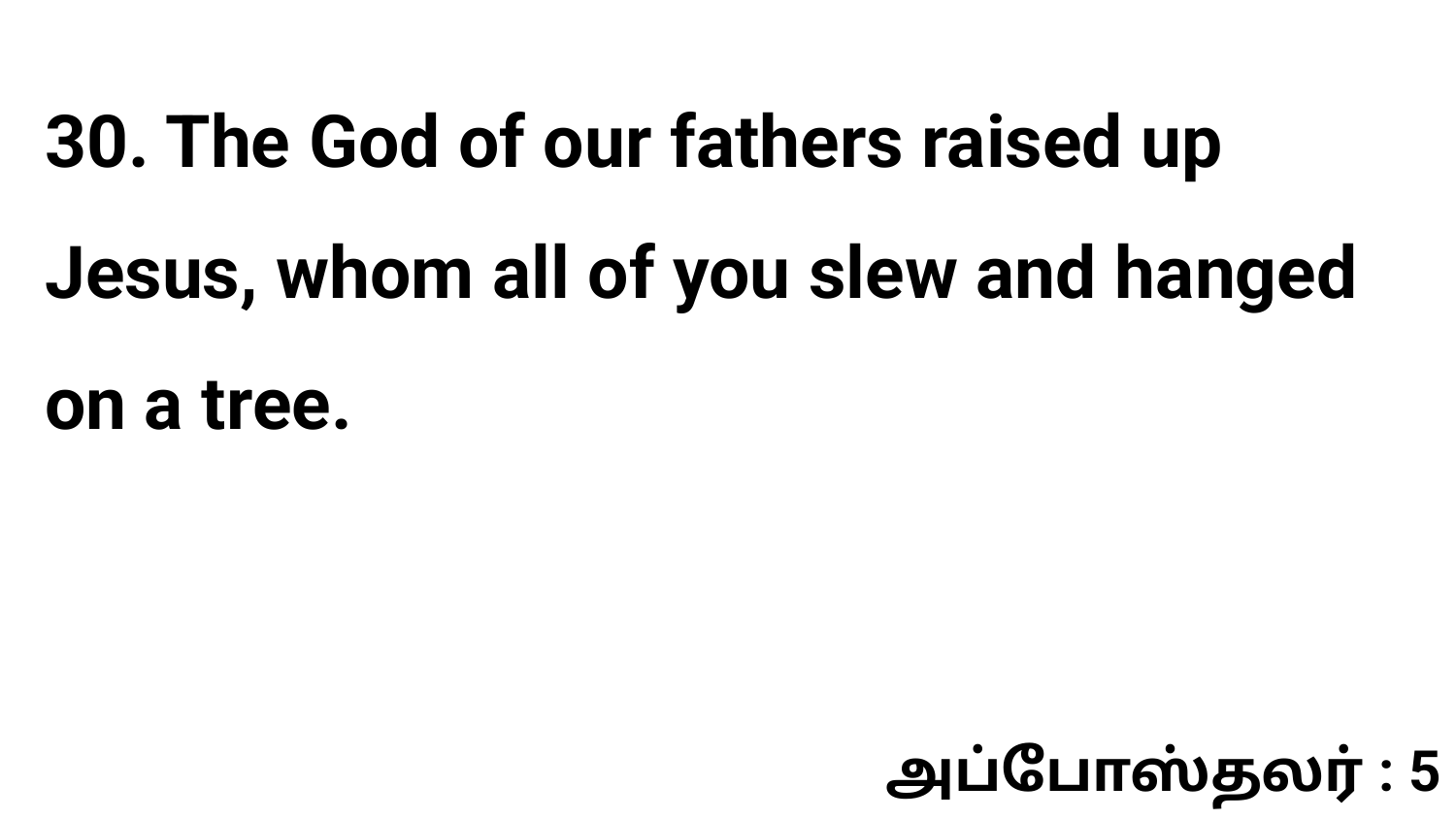

30. The God of our fathers raised up Jesus, whom all of you slew and hanged on a tree.
அப்போஸ்தலர் : 5